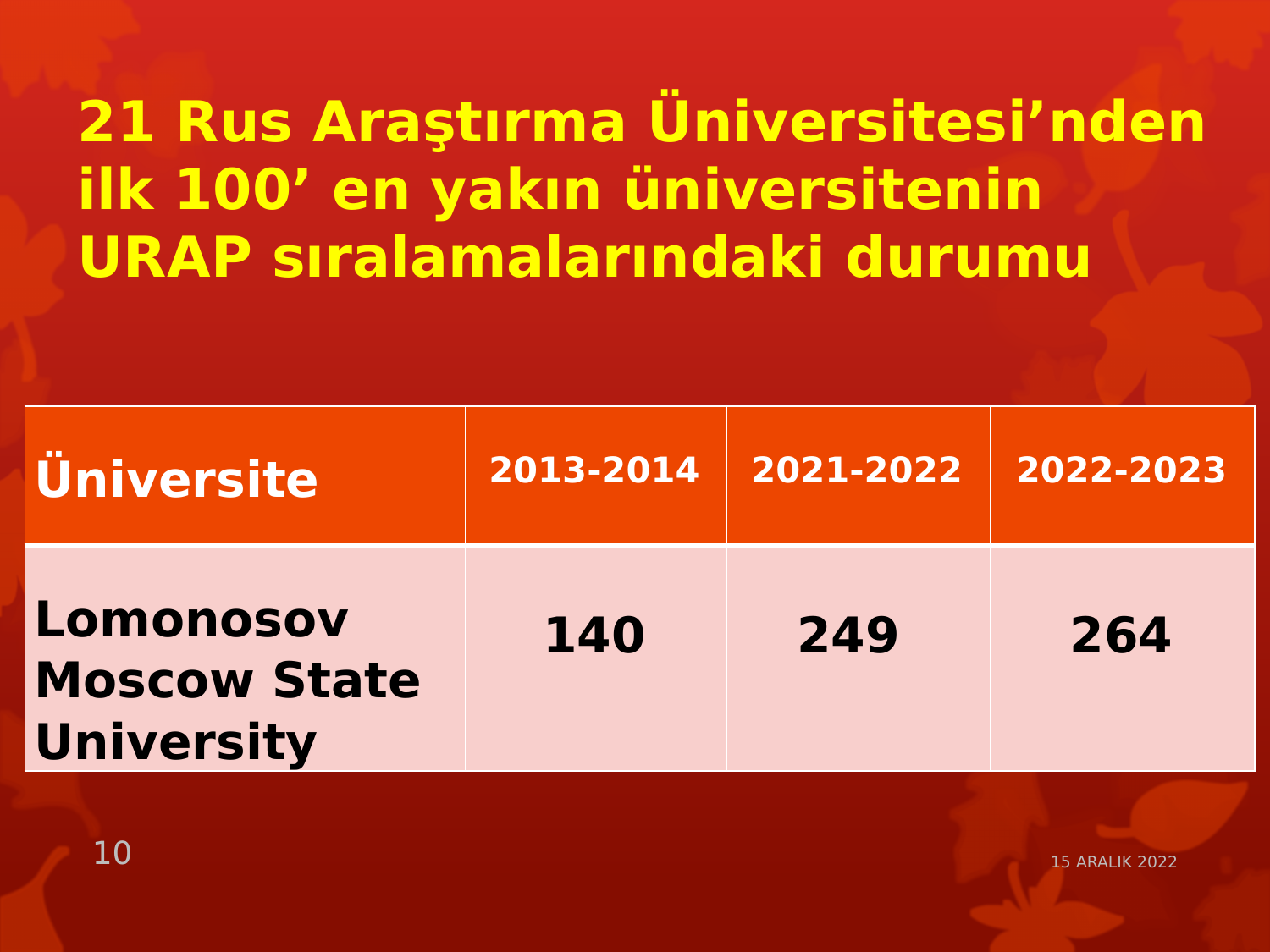

# 21 Rus Araştırma Üniversitesi’nden ilk 100’ en yakın üniversitenin URAP sıralamalarındaki durumu
| Üniversite | 2013-2014 | 2021-2022 | 2022-2023 |
| --- | --- | --- | --- |
| Lomonosov Moscow State University | 140 | 249 | 264 |
10
15 ARALIK 2022